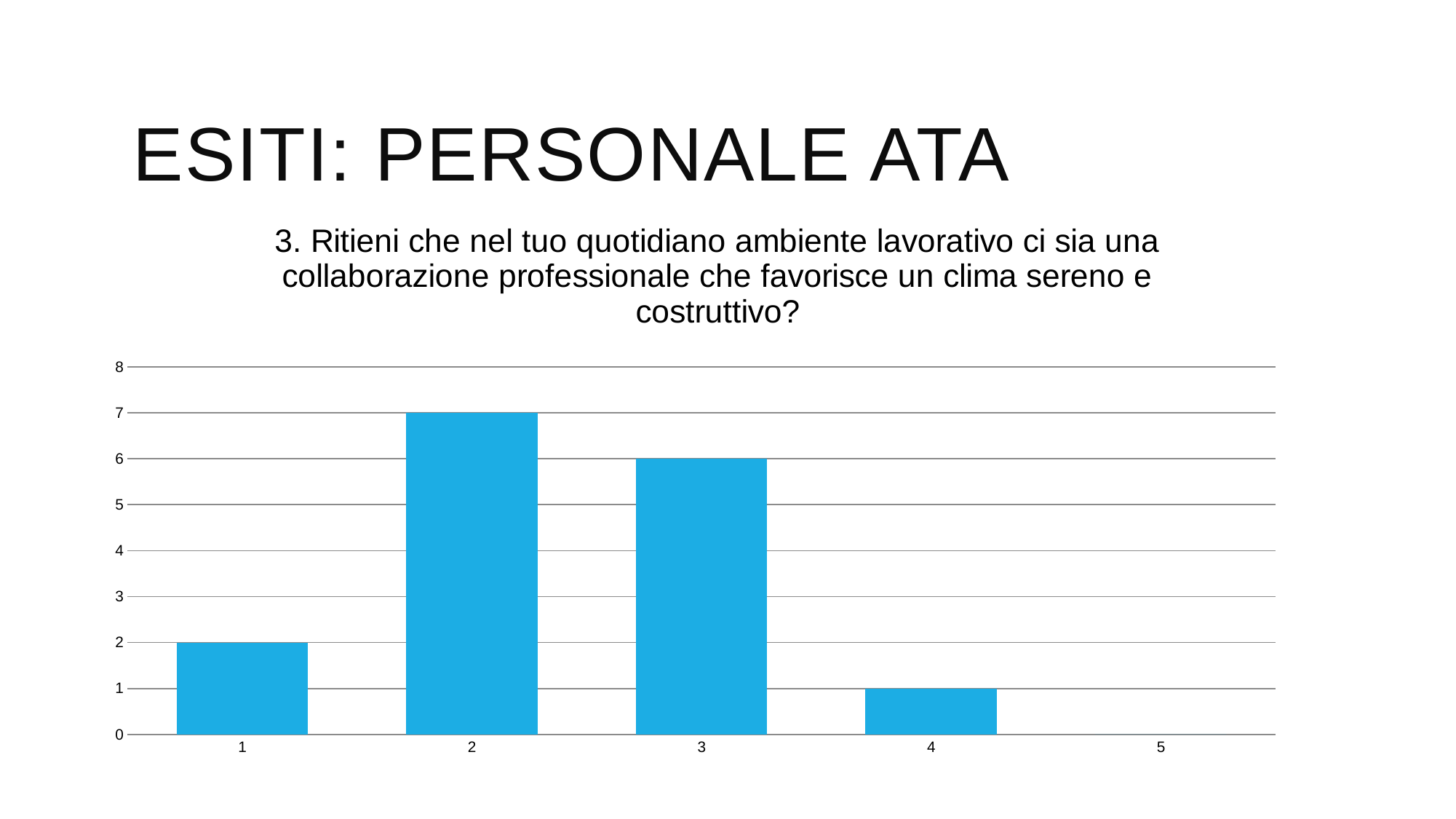

ESITI: PERSONALE ATA

### Chart: 3. Ritieni che nel tuo quotidiano ambiente lavorativo ci sia una collaborazione professionale che favorisce un clima sereno e costruttivo?

| Category |  |
|---|---|